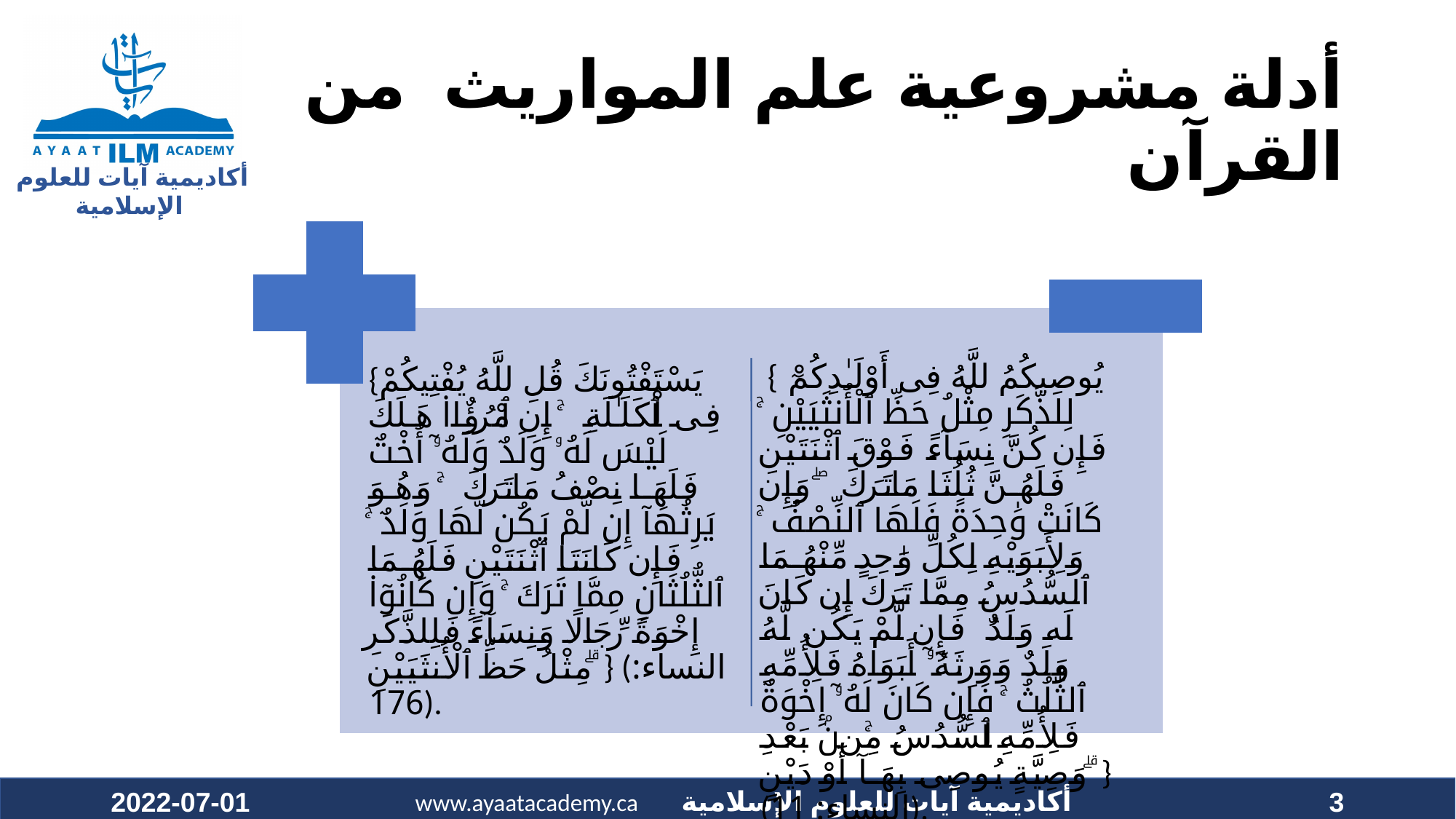

# أدلة مشروعية علم المواريث  من القرآن
{يَسْتَفْتُونَكَ قُلِ ٱللَّهُ يُفْتِيكُمْ فِى ٱلْكَلَـٰلَةِ ۚ إِنِ ٱمْرُؤٌا۟ هَلَكَ لَيْسَ لَهُۥ وَلَدٌ وَلَهُۥٓ أُخْتٌ فَلَهَا نِصْفُ مَا تَرَكَ ۚ وَهُوَ يَرِثُهَآ إِن لَّمْ يَكُن لَّهَا وَلَدٌ ۚ فَإِن كَانَتَا ٱثْنَتَيْنِ فَلَهُمَا ٱلثُّلُثَانِ مِمَّا تَرَكَ ۚ وَإِن كَانُوٓا۟ إِخْوَةً رِّجَالًا وَنِسَآءً فَلِلذَّكَرِ مِثْلُ حَظِّ ٱلْأُنثَيَيْنِ ۗ} (النساء: 176).
 {يُوصِيكُمُ ٱللَّهُ فِىٓ أَوْلَـٰدِكُمْ ۖ لِلذَّكَرِ مِثْلُ حَظِّ ٱلْأُنثَيَيْنِ ۚ فَإِن كُنَّ نِسَآءً فَوْقَ ٱثْنَتَيْنِ فَلَهُنَّ ثُلُثَا مَا تَرَكَ ۖ وَإِن كَانَتْ وَٰحِدَةً فَلَهَا ٱلنِّصْفُ ۚ وَلِأَبَوَيْهِ لِكُلِّ وَٰحِدٍ مِّنْهُمَا ٱلسُّدُسُ مِمَّا تَرَكَ إِن كَانَ لَهُۥ وَلَدٌ ۚ فَإِن لَّمْ يَكُن لَّهُۥ وَلَدٌ وَوَرِثَهُۥٓ أَبَوَاهُ فَلِأُمِّهِ ٱلثُّلُثُ ۚ فَإِن كَانَ لَهُۥٓ إِخْوَةٌ فَلِأُمِّهِ ٱلسُّدُسُ ۚ مِنۢ بَعْدِ وَصِيَّةٍ يُوصِى بِهَآ أَوْ دَيْنٍ ۗ} (النساء: 11).
2022-07-01
3